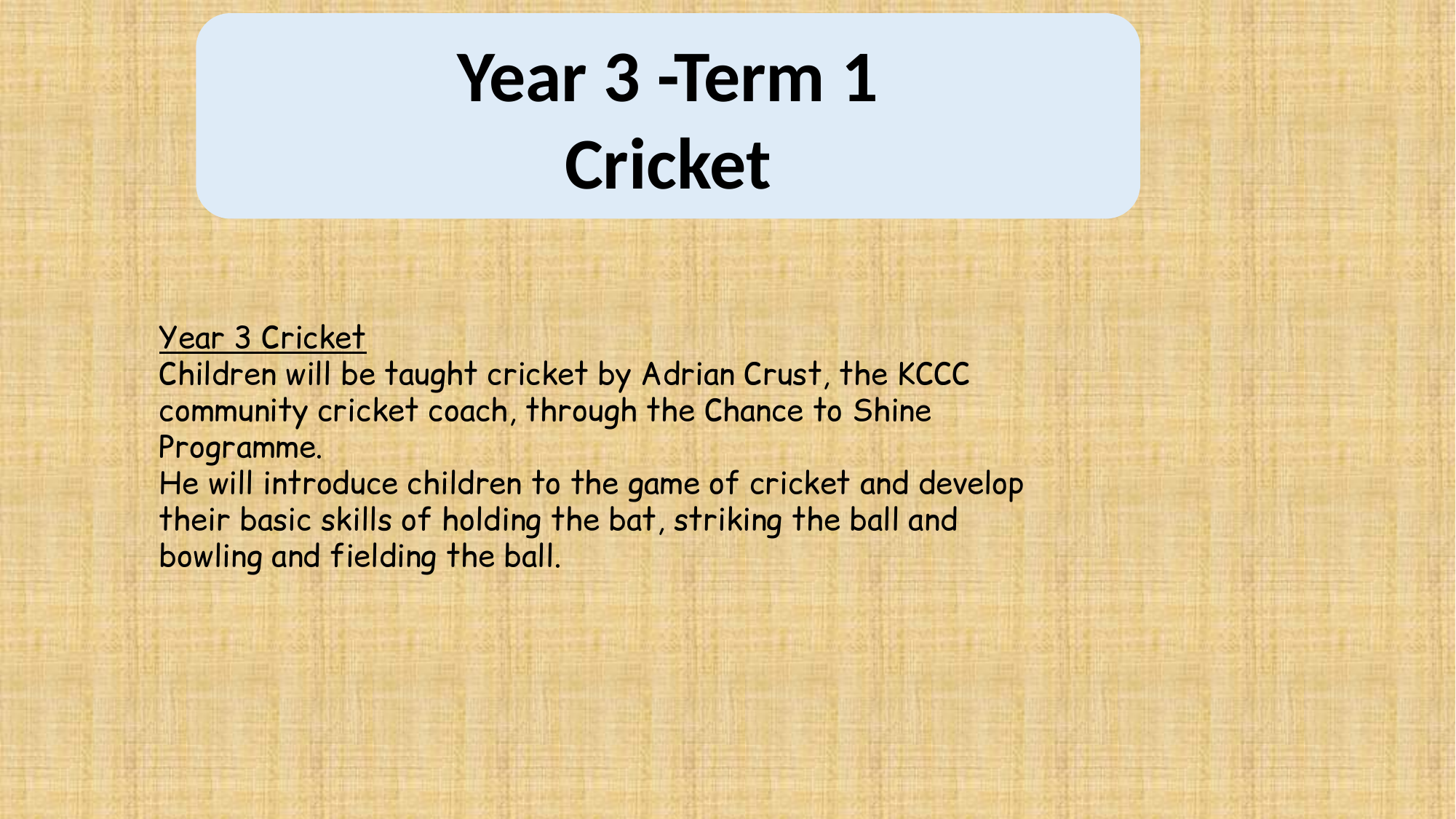

Year 3 -Term 1
Cricket

Year 3 Cricket
Children will be taught cricket by Adrian Crust, the KCCC community cricket coach, through the Chance to Shine Programme.
He will introduce children to the game of cricket and develop their basic skills of holding the bat, striking the ball and bowling and fielding the ball.